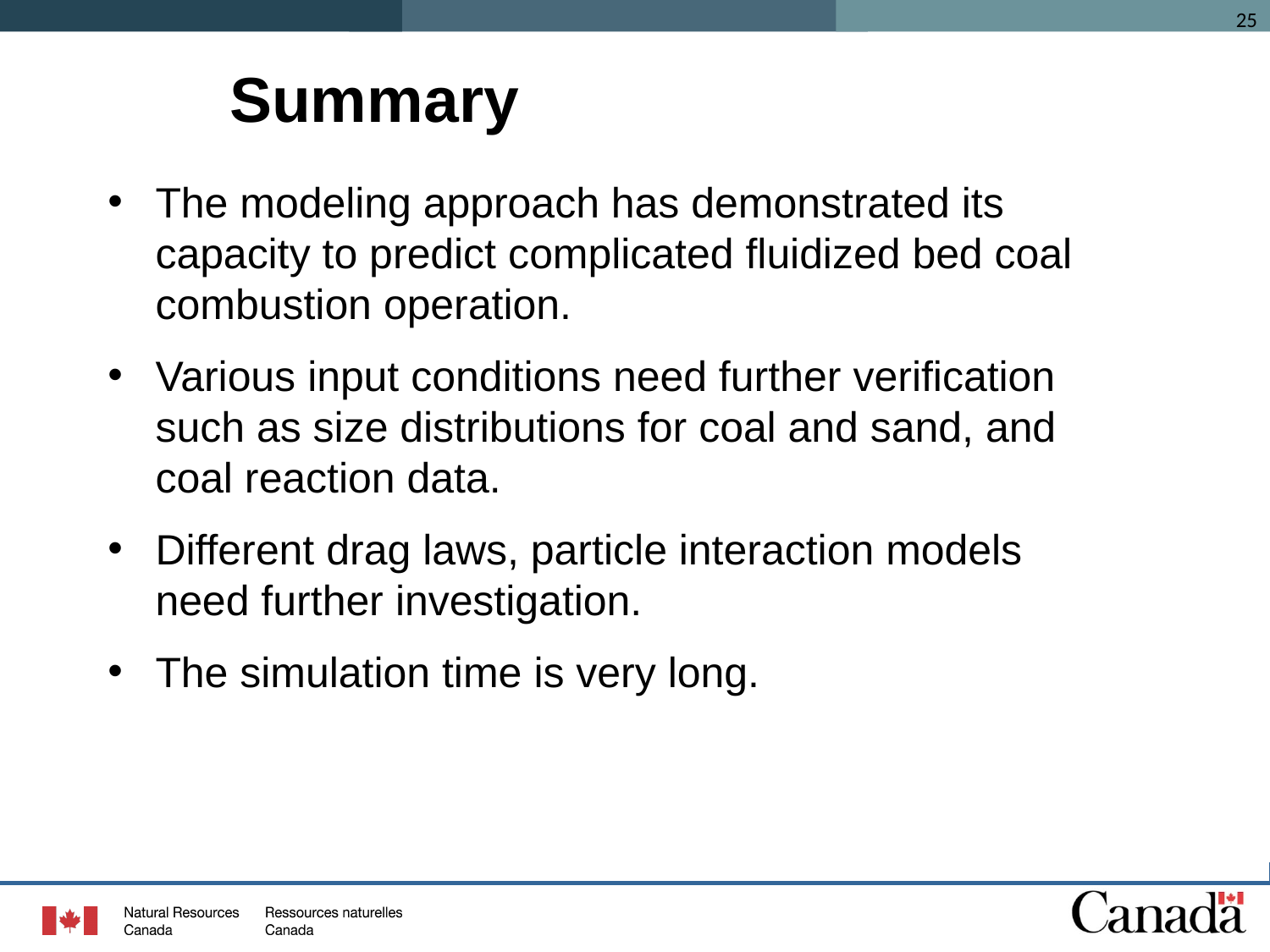

Summary
The modeling approach has demonstrated its capacity to predict complicated fluidized bed coal combustion operation.
Various input conditions need further verification such as size distributions for coal and sand, and coal reaction data.
Different drag laws, particle interaction models need further investigation.
The simulation time is very long.